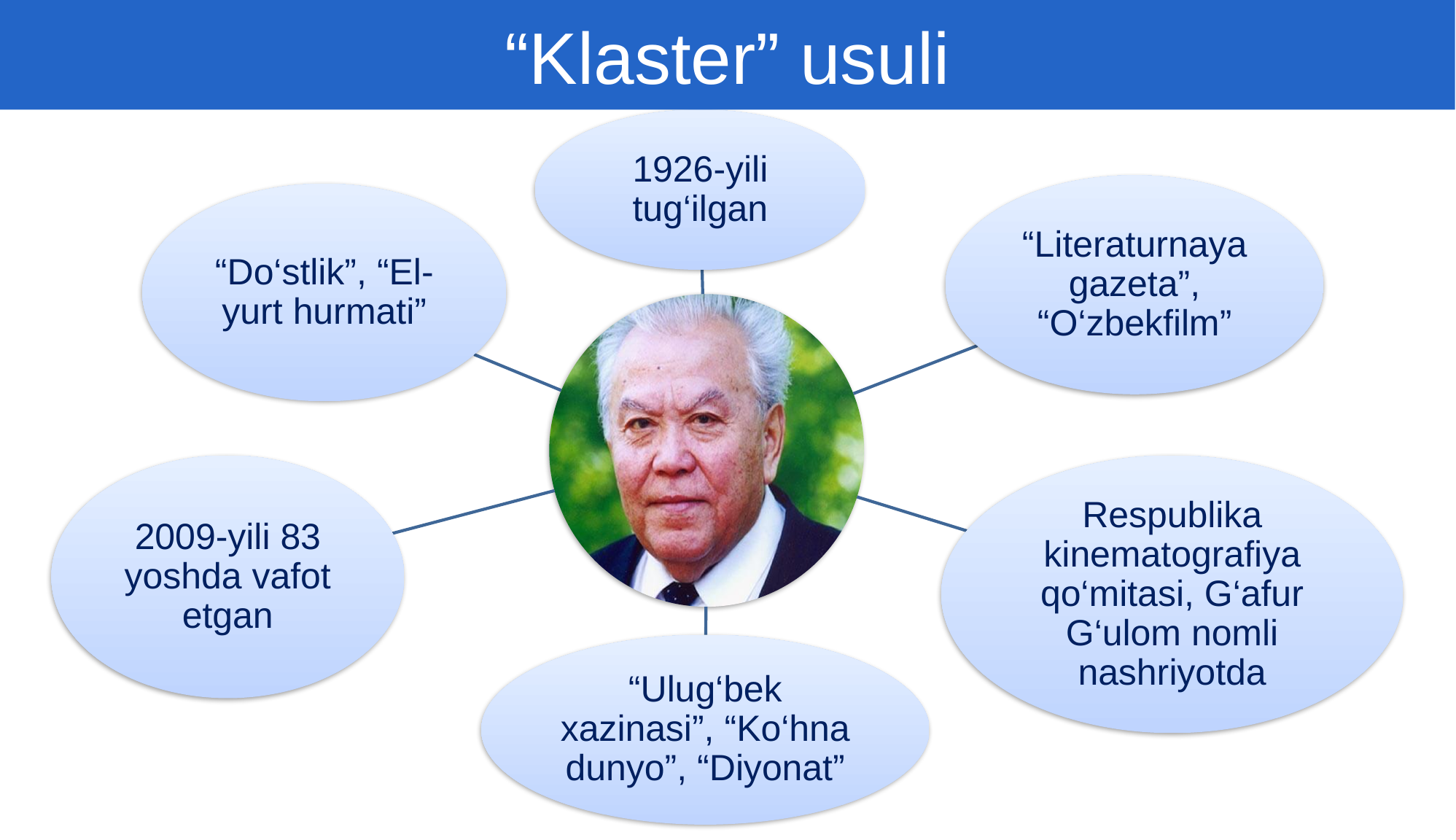

“Klaster” usuli

1926-yili tug‘ilgan

“Literaturnaya gazeta”, “O‘zbekfilm”

Respublika kinematografiya qo‘mitasi, G‘afur G‘ulom nomli nashriyotda

“Ulug‘bek xazinasi”, “Ko‘hna dunyo”, “Diyonat”

2009-yili 83 yoshda vafot etgan

“Do‘stlik”, “El-yurt hurmati”